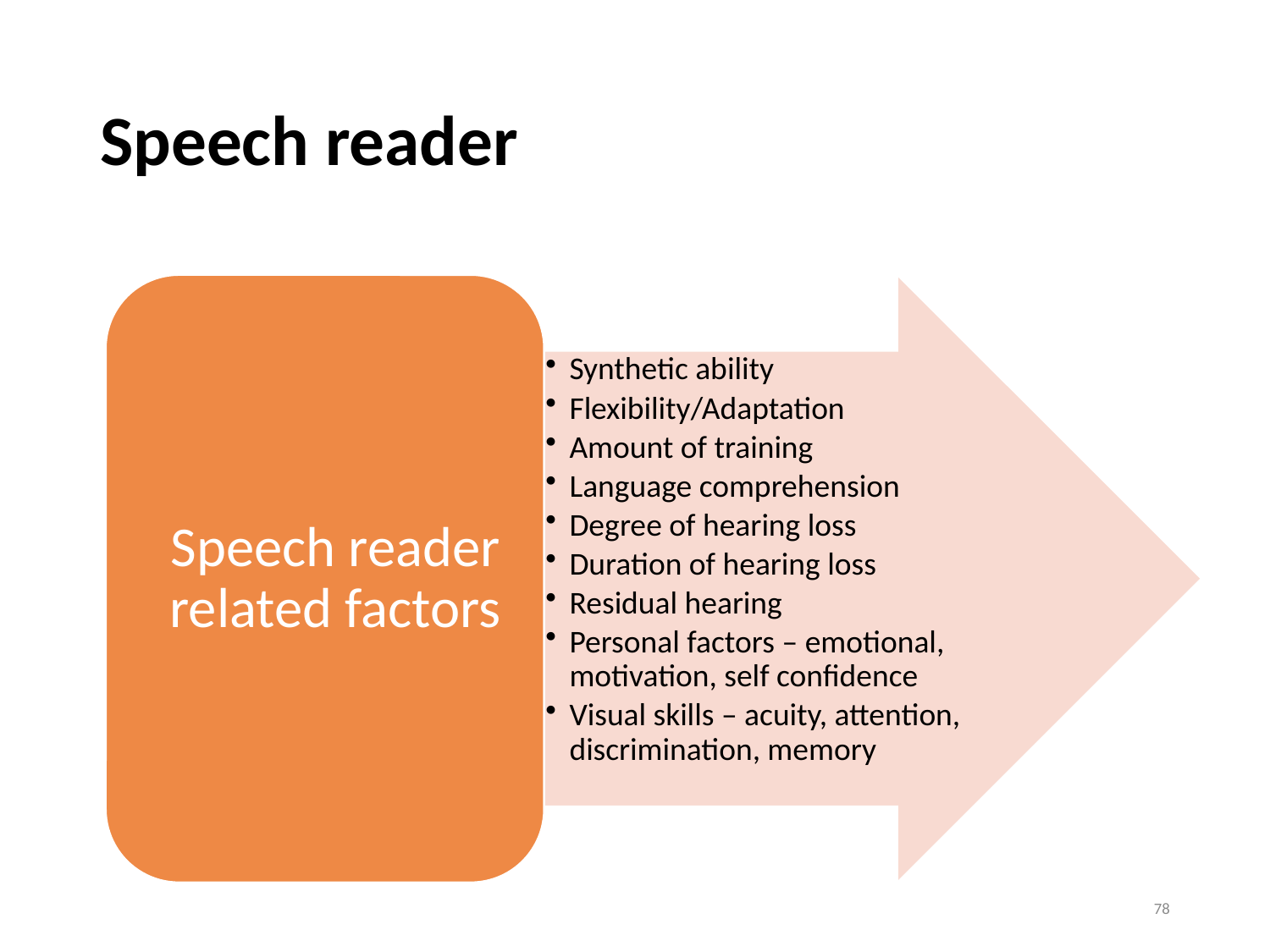

# Speech reader
Synthetic ability
Flexibility/Adaptation
Amount of training
Language comprehension
Degree of hearing loss
Duration of hearing loss
Residual hearing
Personal factors – emotional, motivation, self confidence
Visual skills – acuity, attention, discrimination, memory
Speech reader related factors
78